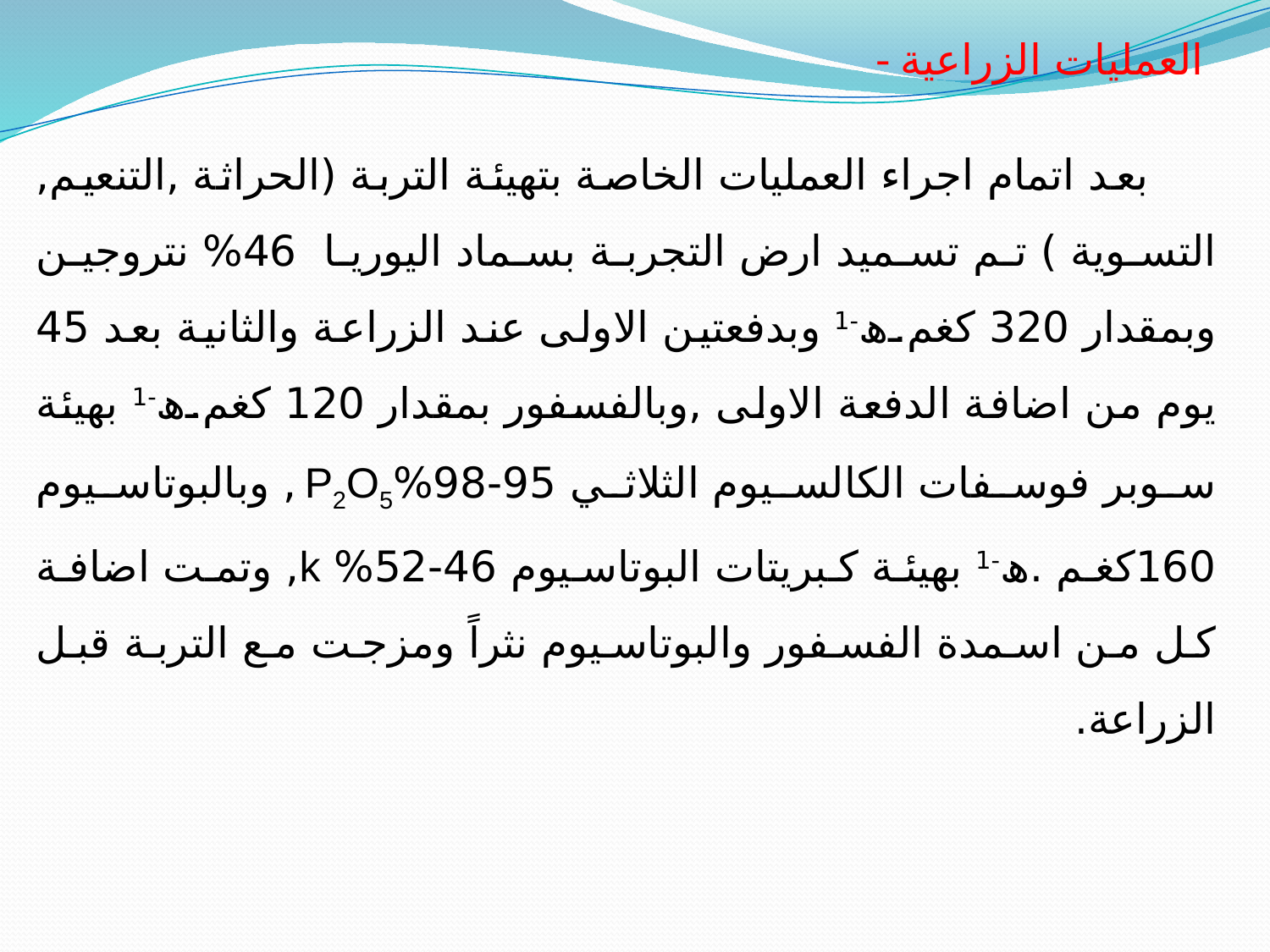

- العمليات الزراعية
     بعد اتمام اجراء العمليات الخاصة بتهيئة التربة (الحراثة ,التنعيم, التسوية ) تم تسميد ارض التجربة بسماد اليوريا  46% نتروجين وبمقدار 320 كغم.ھ-1 وبدفعتين الاولى عند الزراعة والثانية بعد 45 يوم من اضافة الدفعة الاولى ,وبالفسفور بمقدار 120 كغم.ھ-1 بهيئة سوبر فوسفات الكالسيوم الثلاثي 95-98%P2O5 , وبالبوتاسيوم 160كغم .ھ-1 بهيئة كبريتات البوتاسيوم 46-52% k, وتمت اضافة كل من اسمدة الفسفور والبوتاسيوم نثراً ومزجت مع التربة قبل الزراعة.